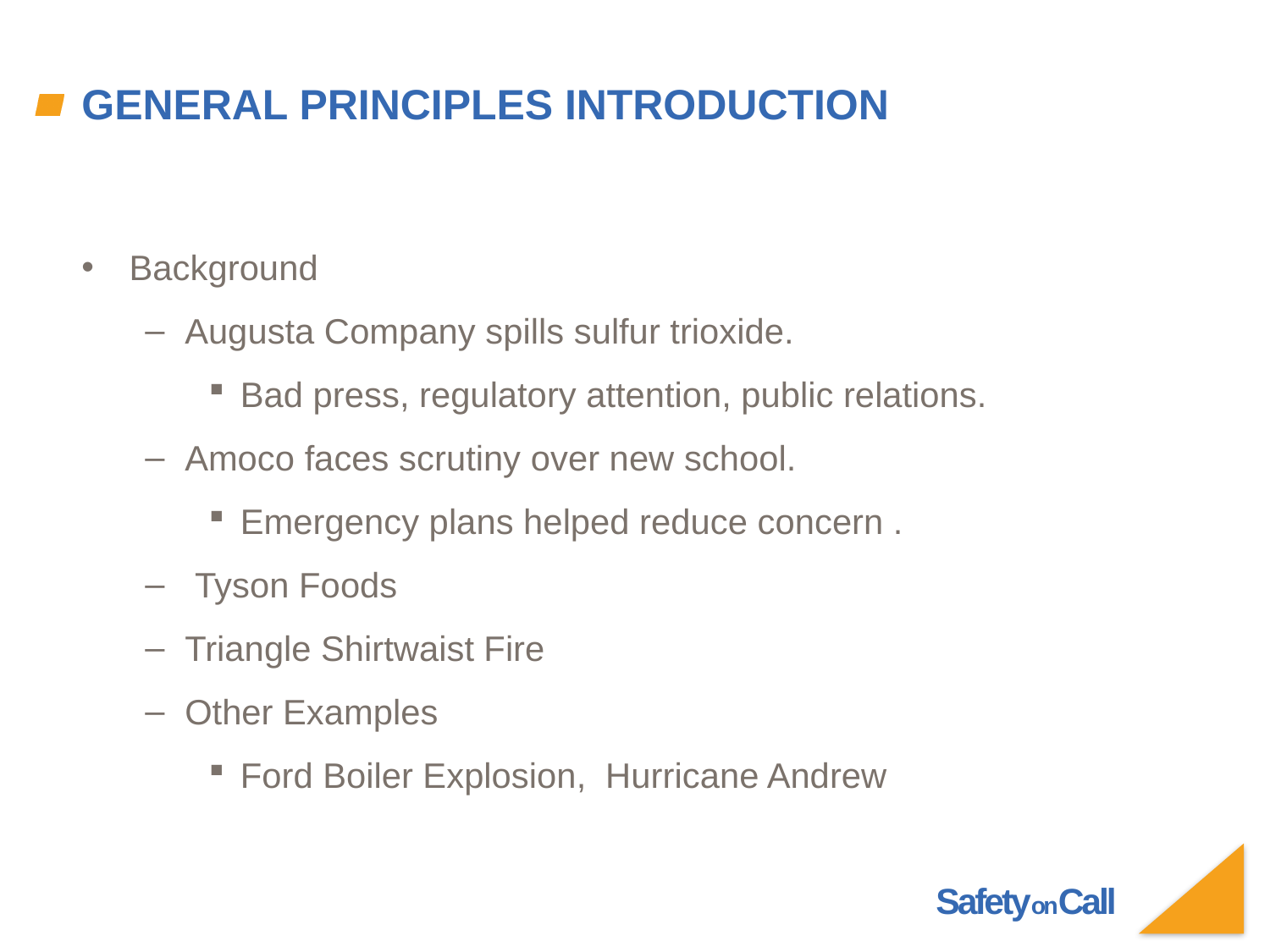

# General Principles introduction
Background
Augusta Company spills sulfur trioxide.
Bad press, regulatory attention, public relations.
Amoco faces scrutiny over new school.
Emergency plans helped reduce concern .
 Tyson Foods
Triangle Shirtwaist Fire
Other Examples
Ford Boiler Explosion,  Hurricane Andrew